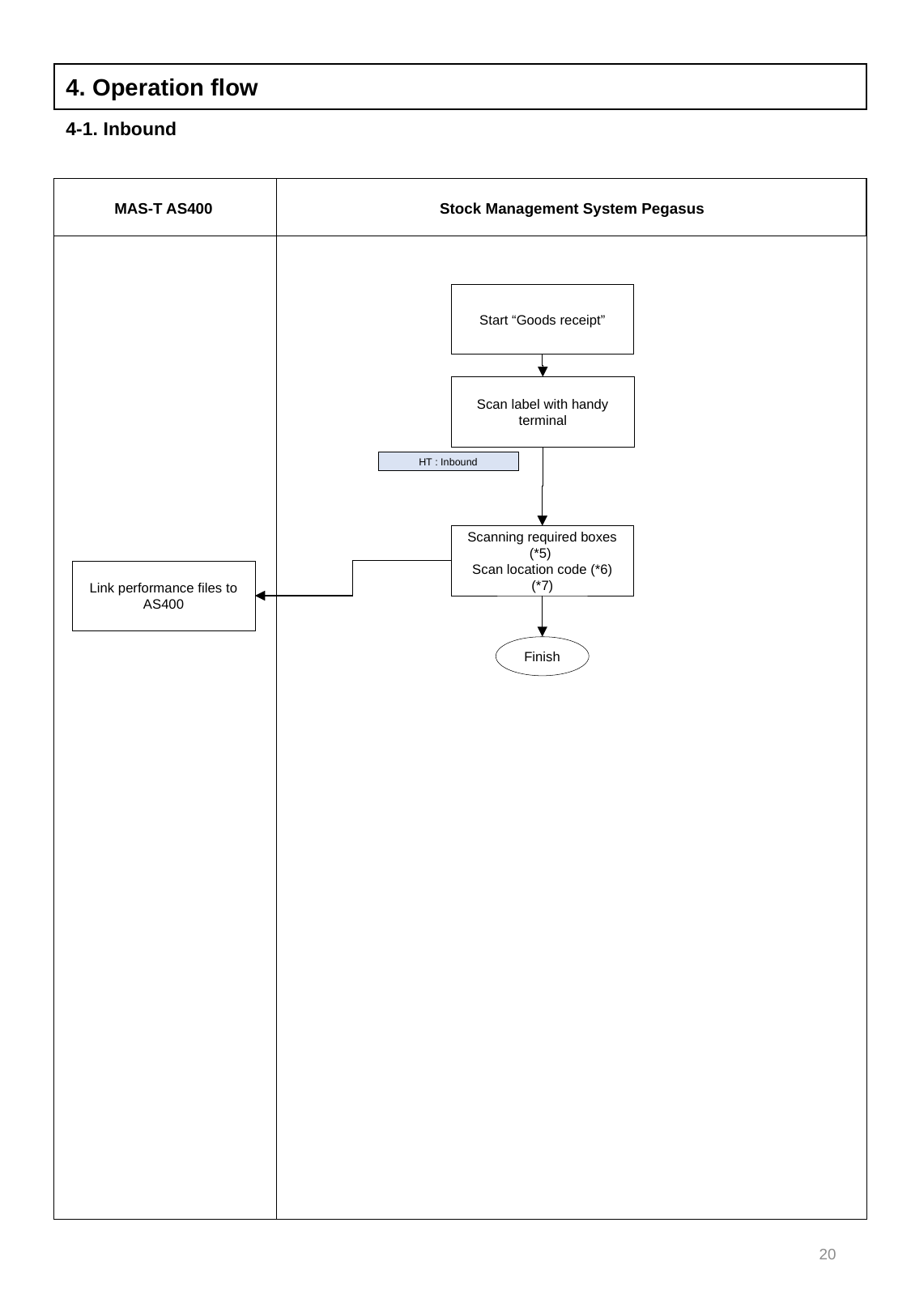

4. Operation flow
4-1. Inbound

Stock Management System Pegasus
MAS-T AS400
Start “Goods receipt”
Scan label with handy terminal
HT : Inbound
Scanning required boxes (*5)
Scan location code (*6)(*7)
Link performance files to AS400
Finish
20